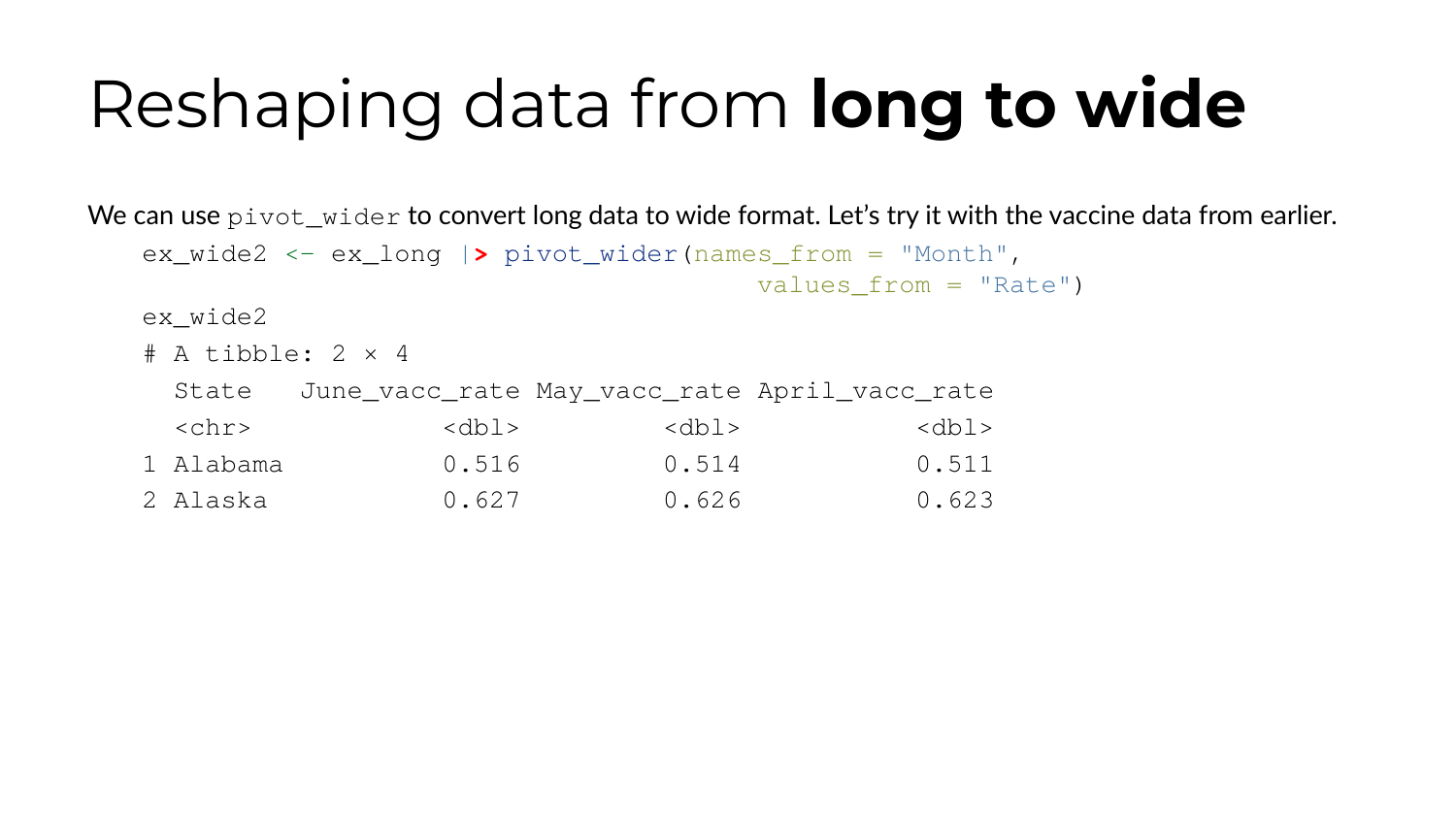

# Reshaping data from long to wide
We can use pivot_wider to convert long data to wide format. Let’s try it with the vaccine data from earlier.
ex_wide2 <- ex_long |> pivot_wider(names_from = "Month",
                                       values_from = "Rate")
ex_wide2
# A tibble: 2 × 4
  State   June_vacc_rate May_vacc_rate April_vacc_rate
  <chr>            <dbl>         <dbl>           <dbl>
1 Alabama          0.516         0.514           0.511
2 Alaska           0.627         0.626           0.623